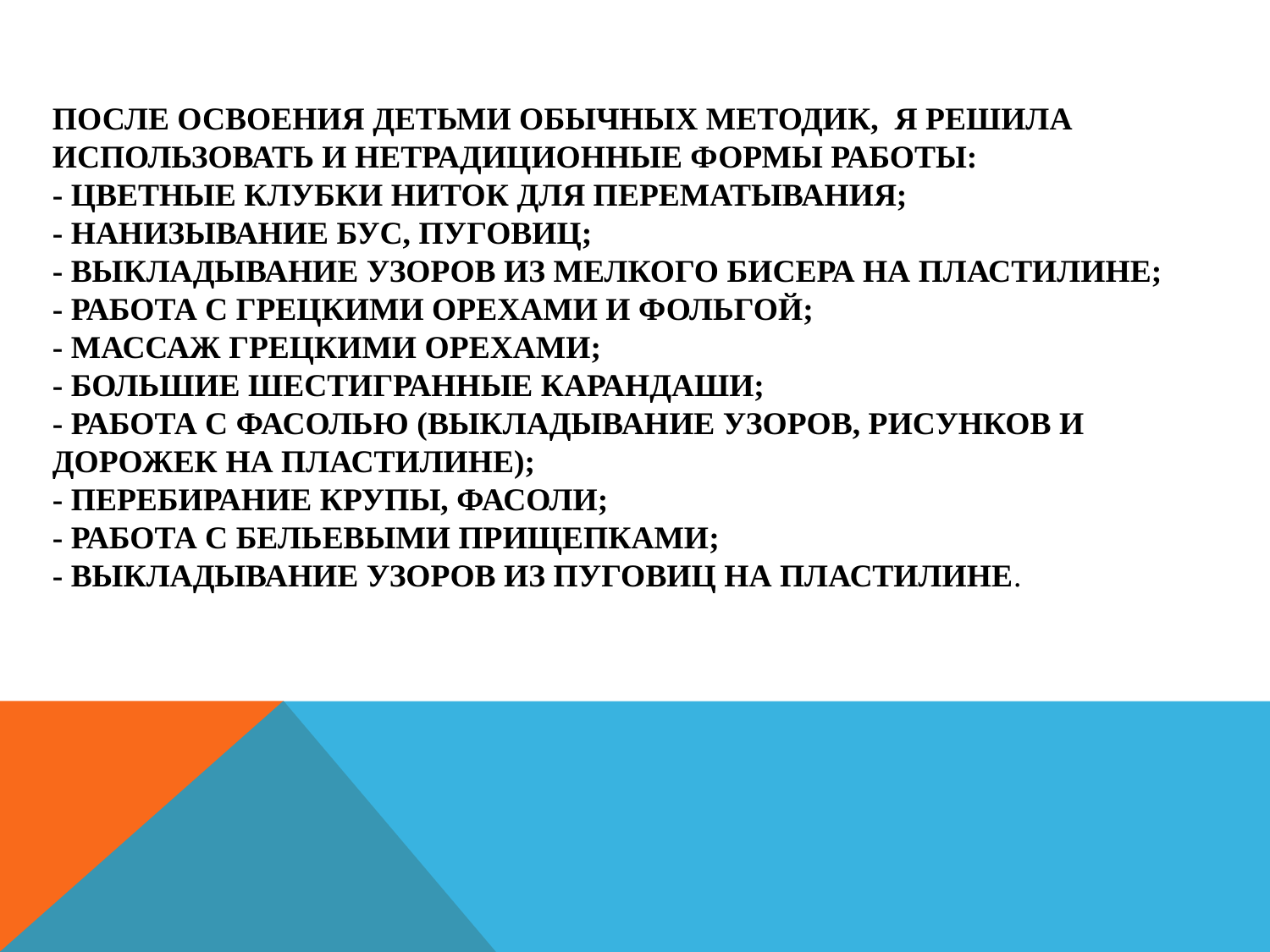

# После освоения детьми обычных методик,  я решила использовать и нетрадиционные формы работы: - цветные клубки ниток для перематывания; - нанизывание бус, пуговиц; - выкладывание узоров из мелкого бисера на пластилине; - работа с грецкими орехами и фольгой; - массаж грецкими орехами; - большие шестигранные карандаши; - работа с фасолью (выкладывание узоров, рисунков и дорожек на пластилине); - перебирание крупы, фасоли; - работа с бельевыми прищепками; - выкладывание узоров из пуговиц на пластилине.